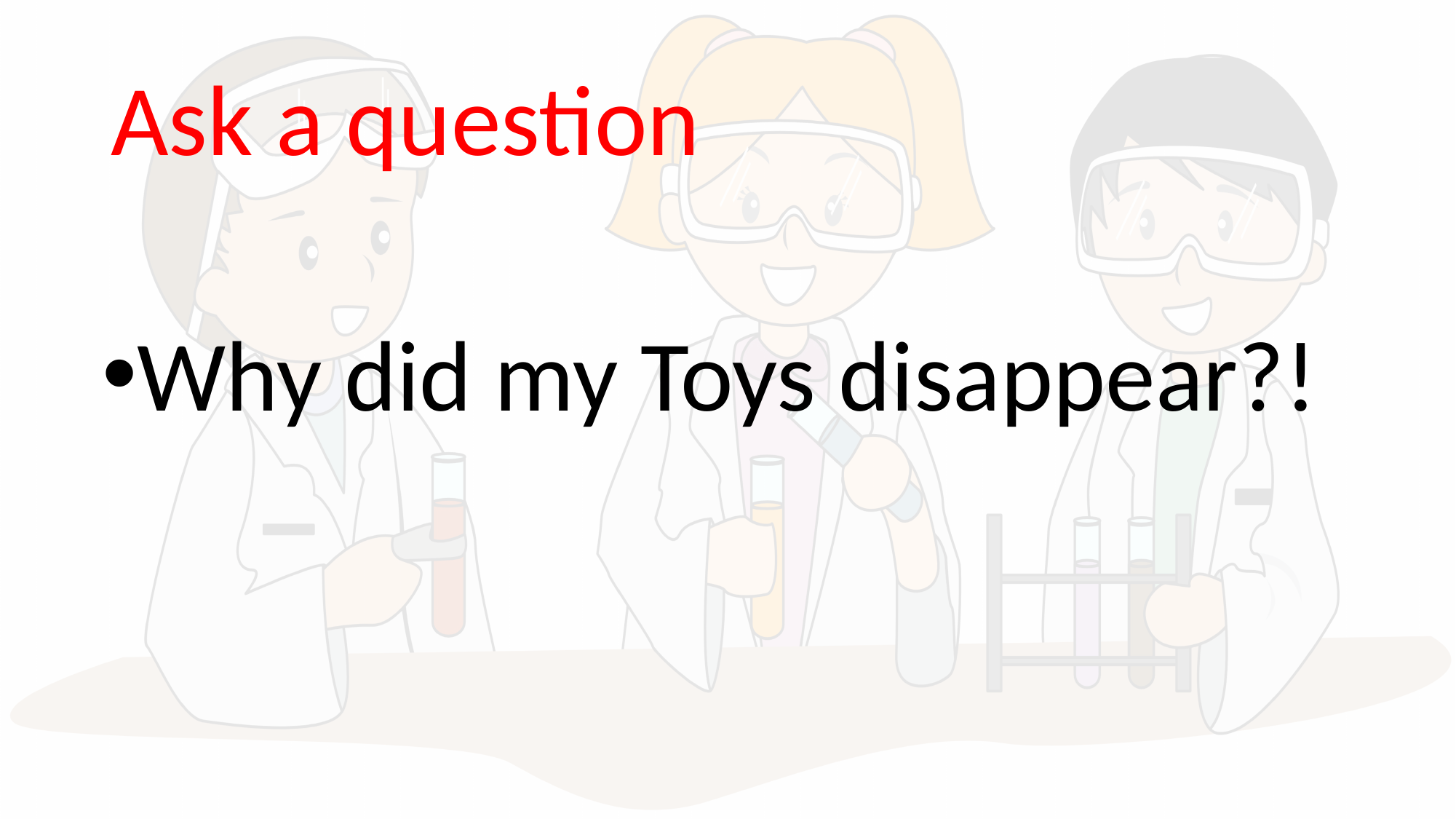

# Ask a question
Why did my Toys disappear?!